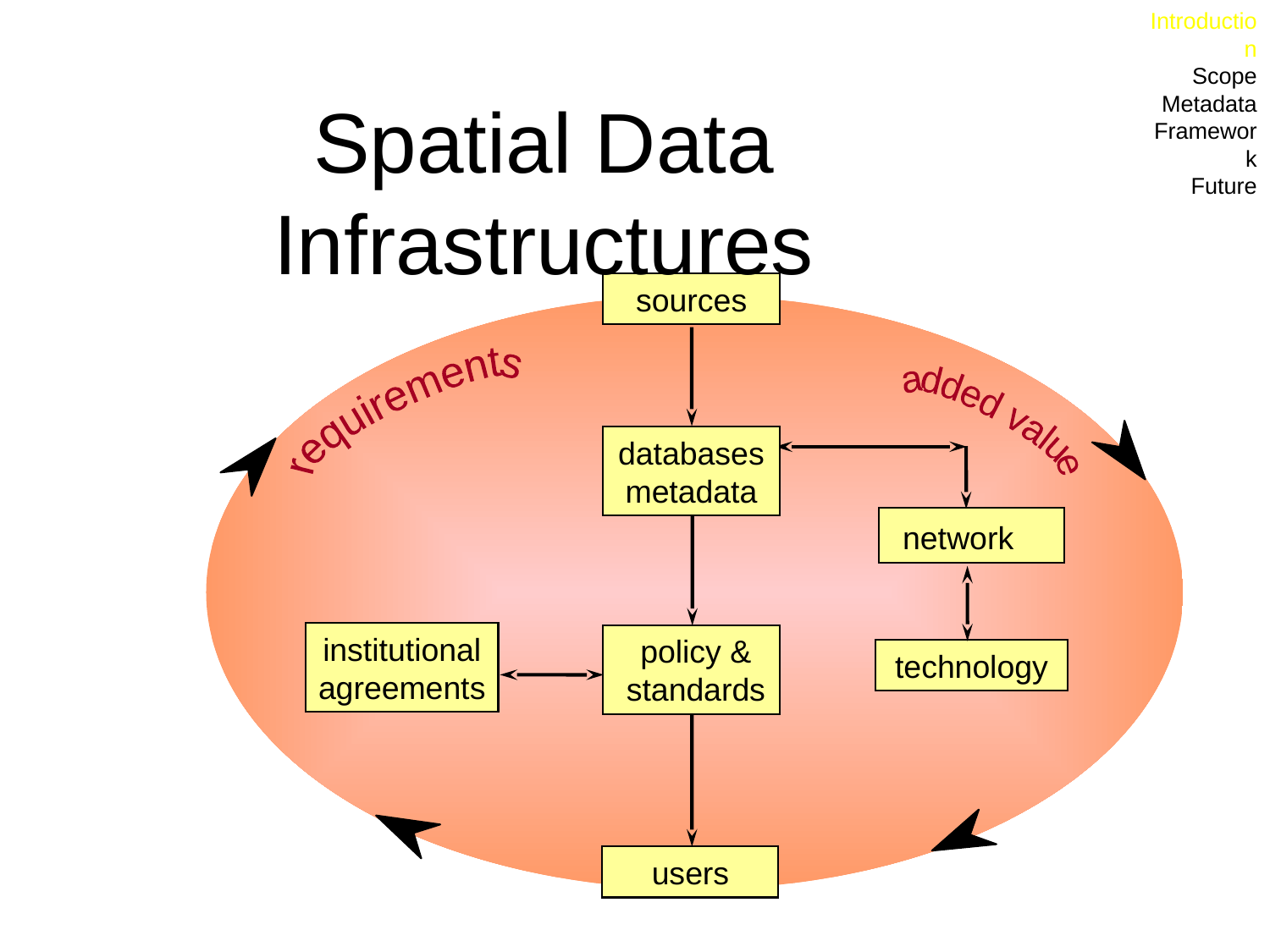

Introduction
Scope
Metadata
Framework
Future
Spatial Data Infrastructures
sources

requirements

added value

databases
metadata

network

technology

institutional
agreements
 policy &
 standards

users